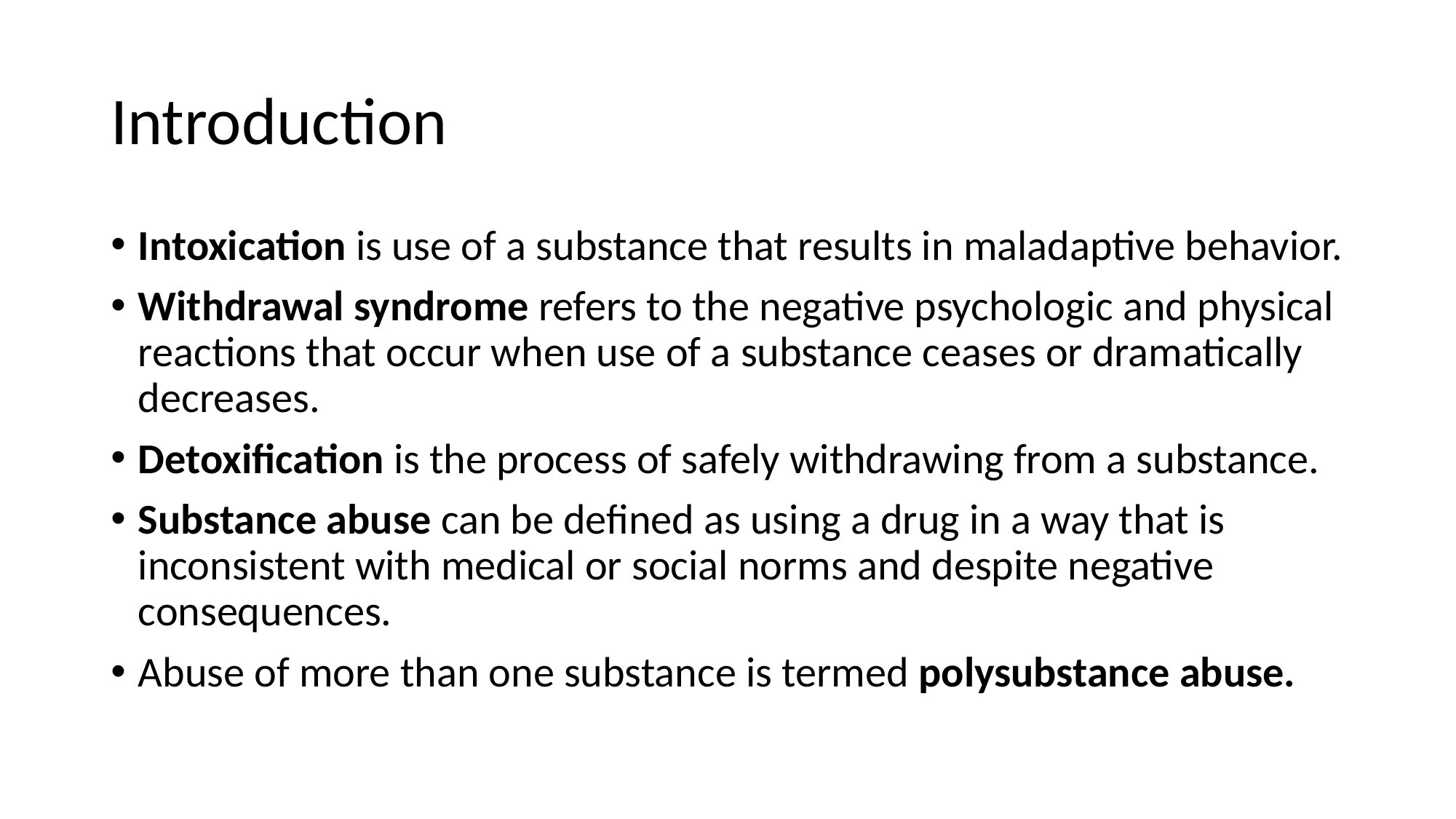

# Introduction
Intoxication is use of a substance that results in maladaptive behavior.
Withdrawal syndrome refers to the negative psychologic and physical reactions that occur when use of a substance ceases or dramatically decreases.
Detoxification is the process of safely withdrawing from a substance.
Substance abuse can be defined as using a drug in a way that is inconsistent with medical or social norms and despite negative consequences.
Abuse of more than one substance is termed polysubstance abuse.